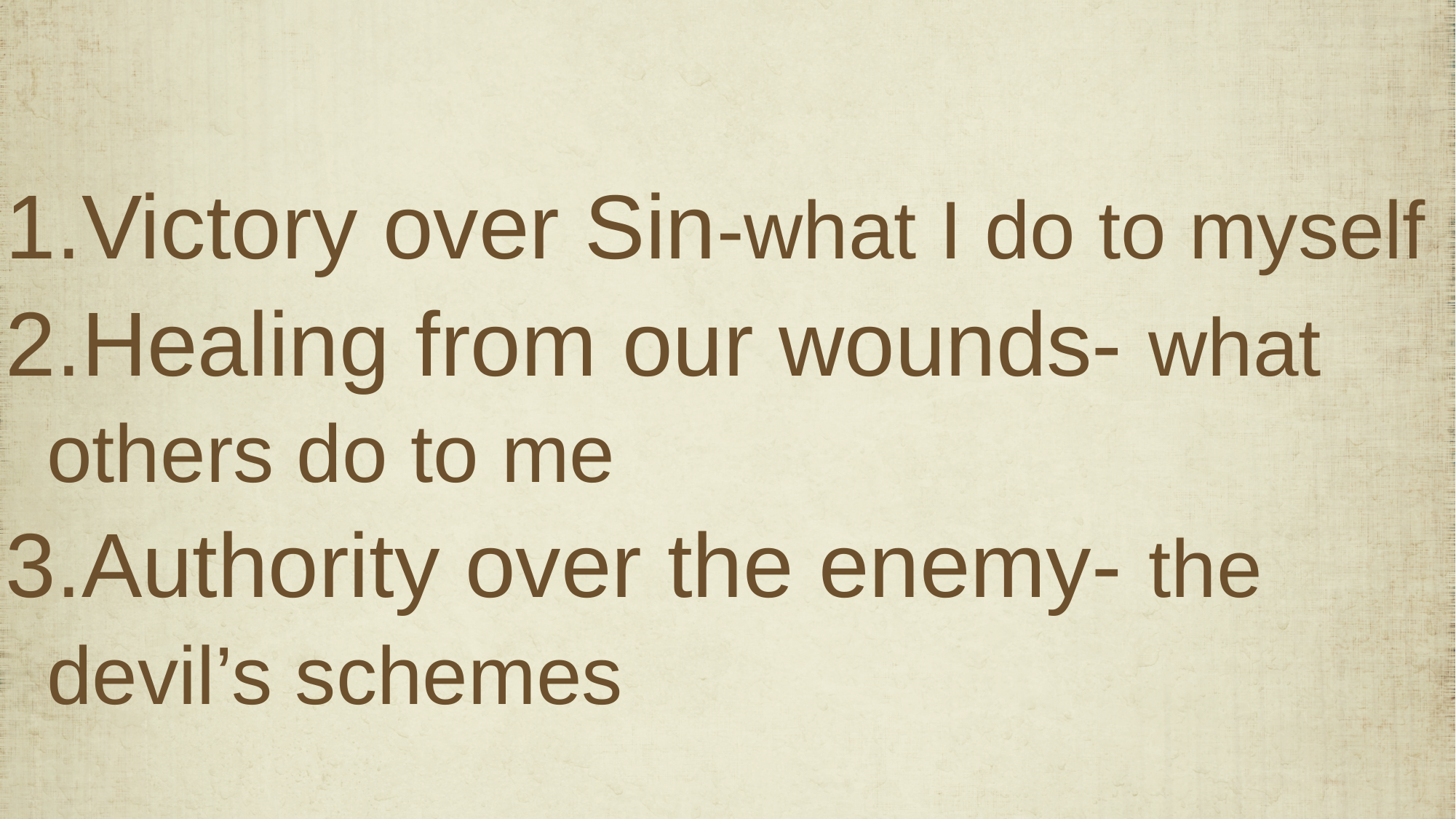

Victory over Sin-what I do to myself
Healing from our wounds- what others do to me
Authority over the enemy- the devil’s schemes